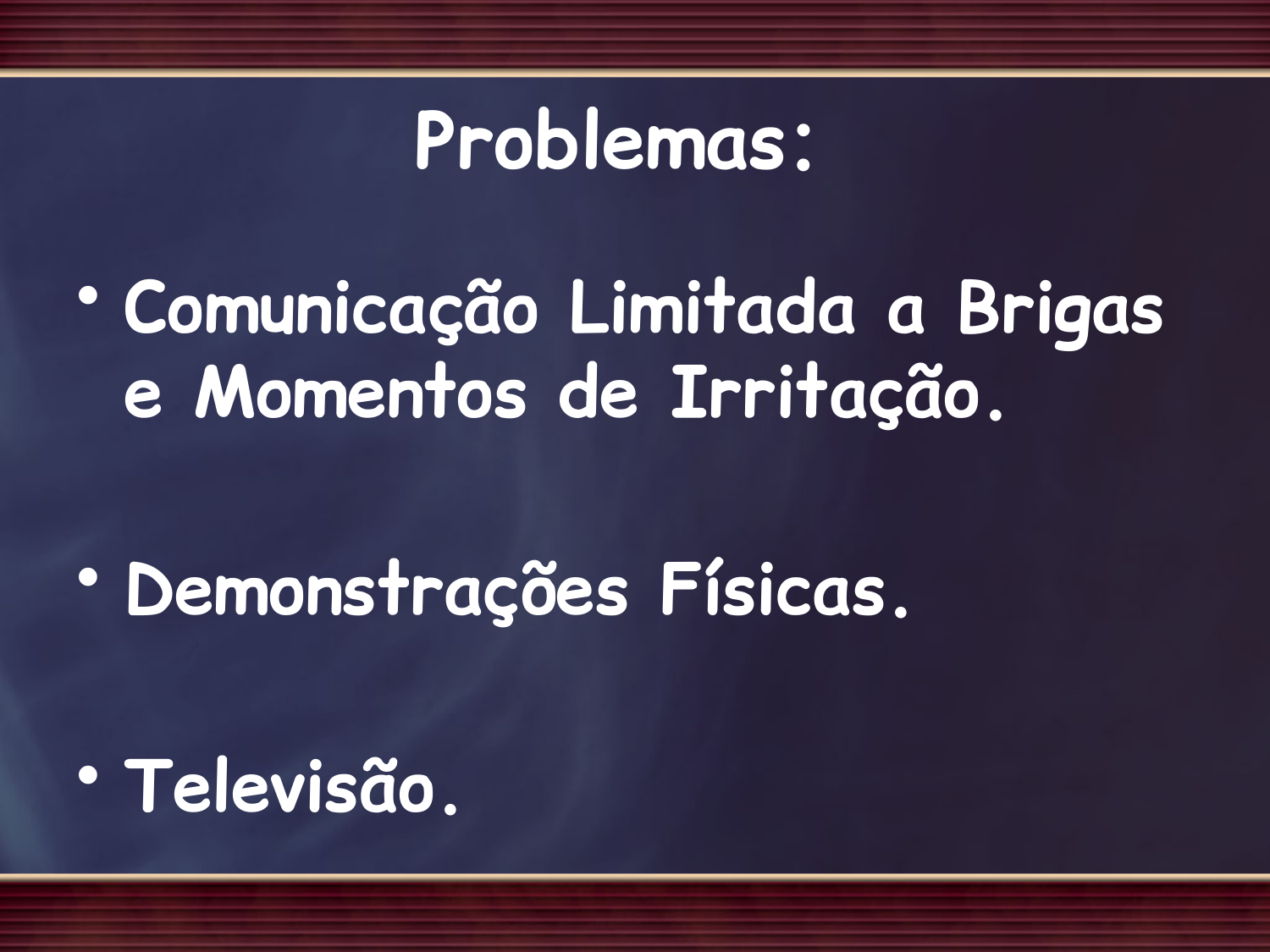

# Problemas:

Comunicação Limitada a Brigas e Momentos de Irritação.

Demonstrações Físicas.

Televisão.